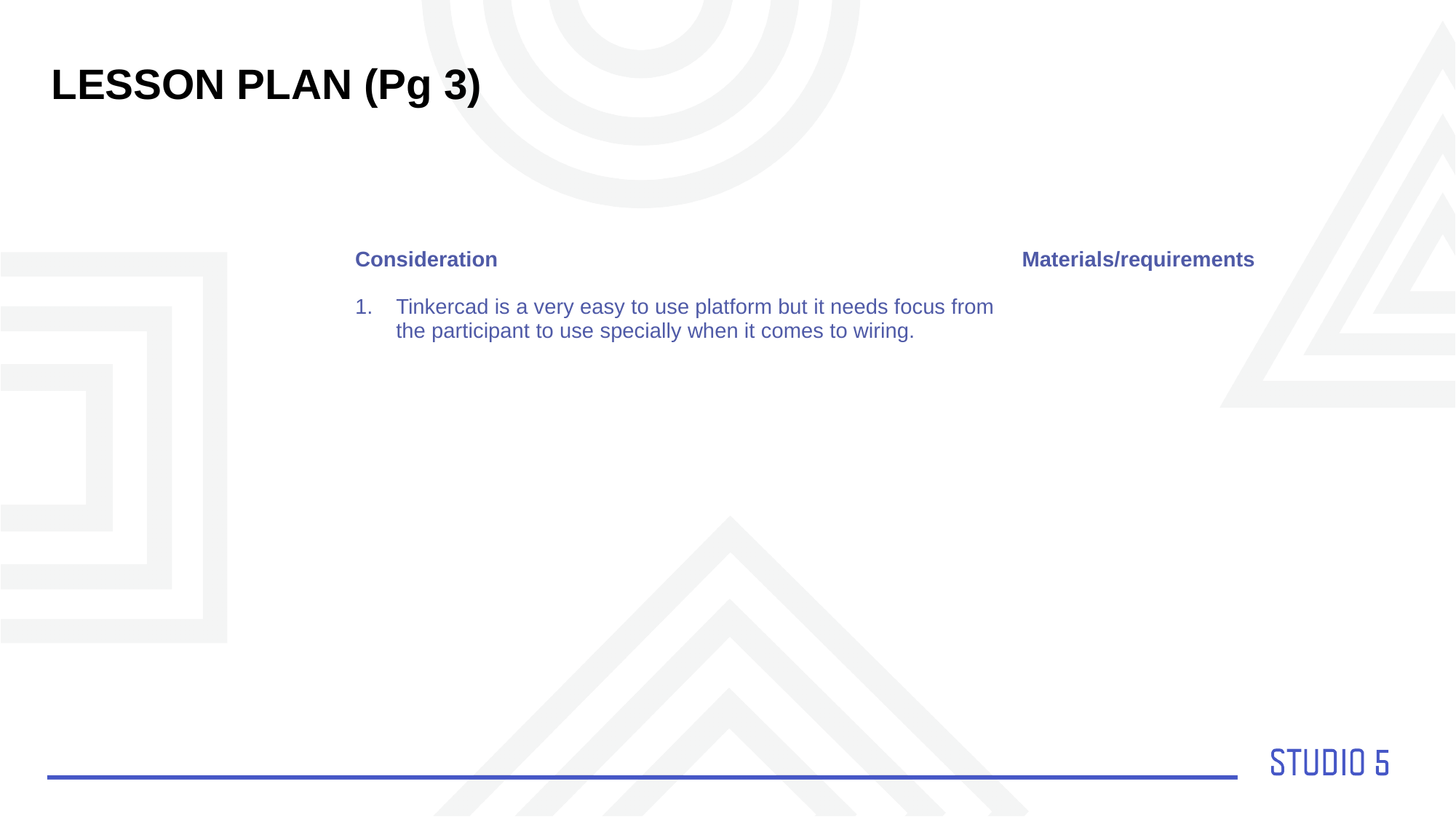

LESSON PLAN (Pg 3)

|  | Consideration | Materials/requirements |
| --- | --- | --- |
|  | Tinkercad is a very easy to use platform but it needs focus from the participant to use specially when it comes to wiring. |  |